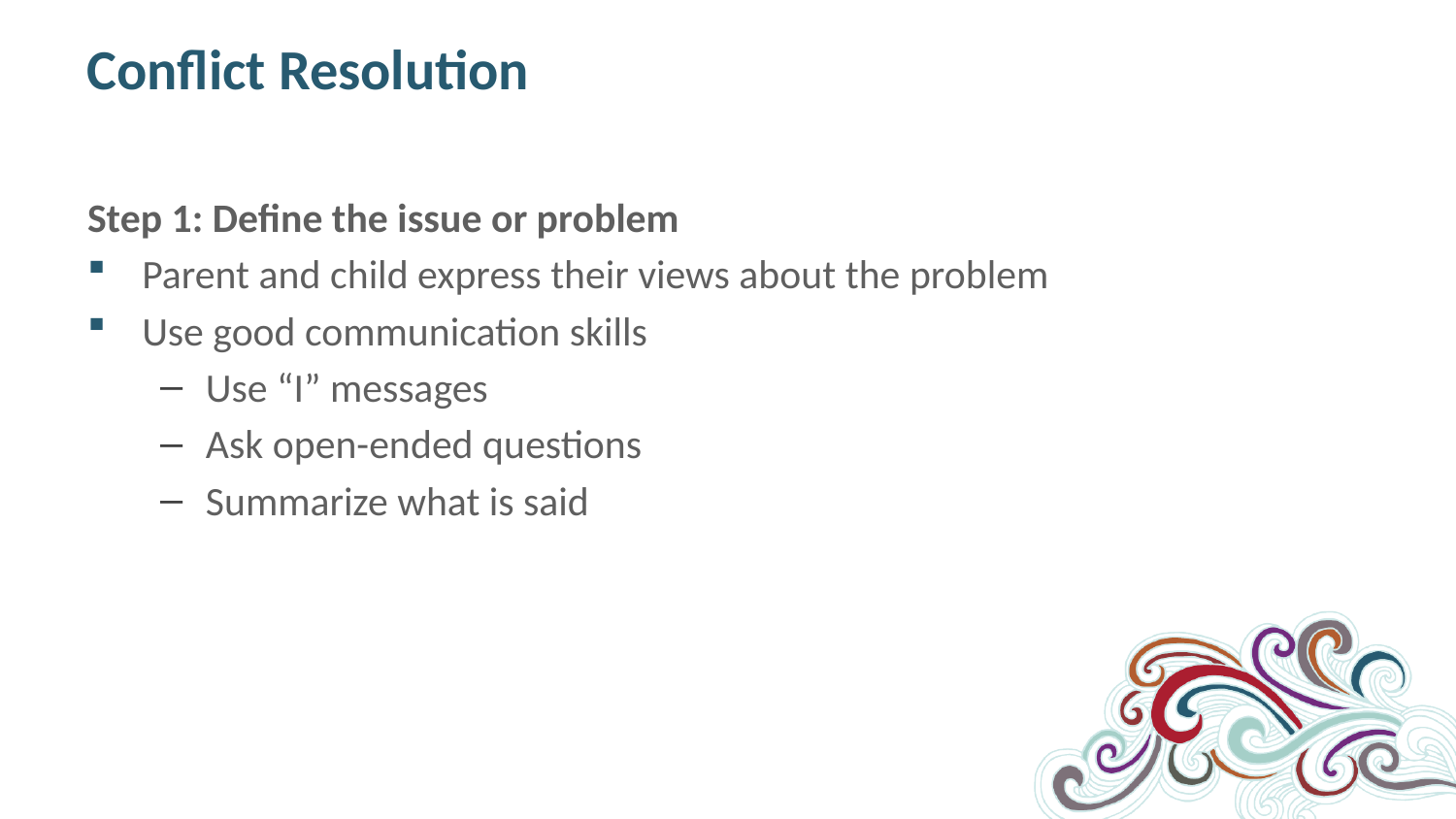

# Conflict Resolution
Step 1: Define the issue or problem
Parent and child express their views about the problem
Use good communication skills
Use “I” messages
Ask open-ended questions
Summarize what is said